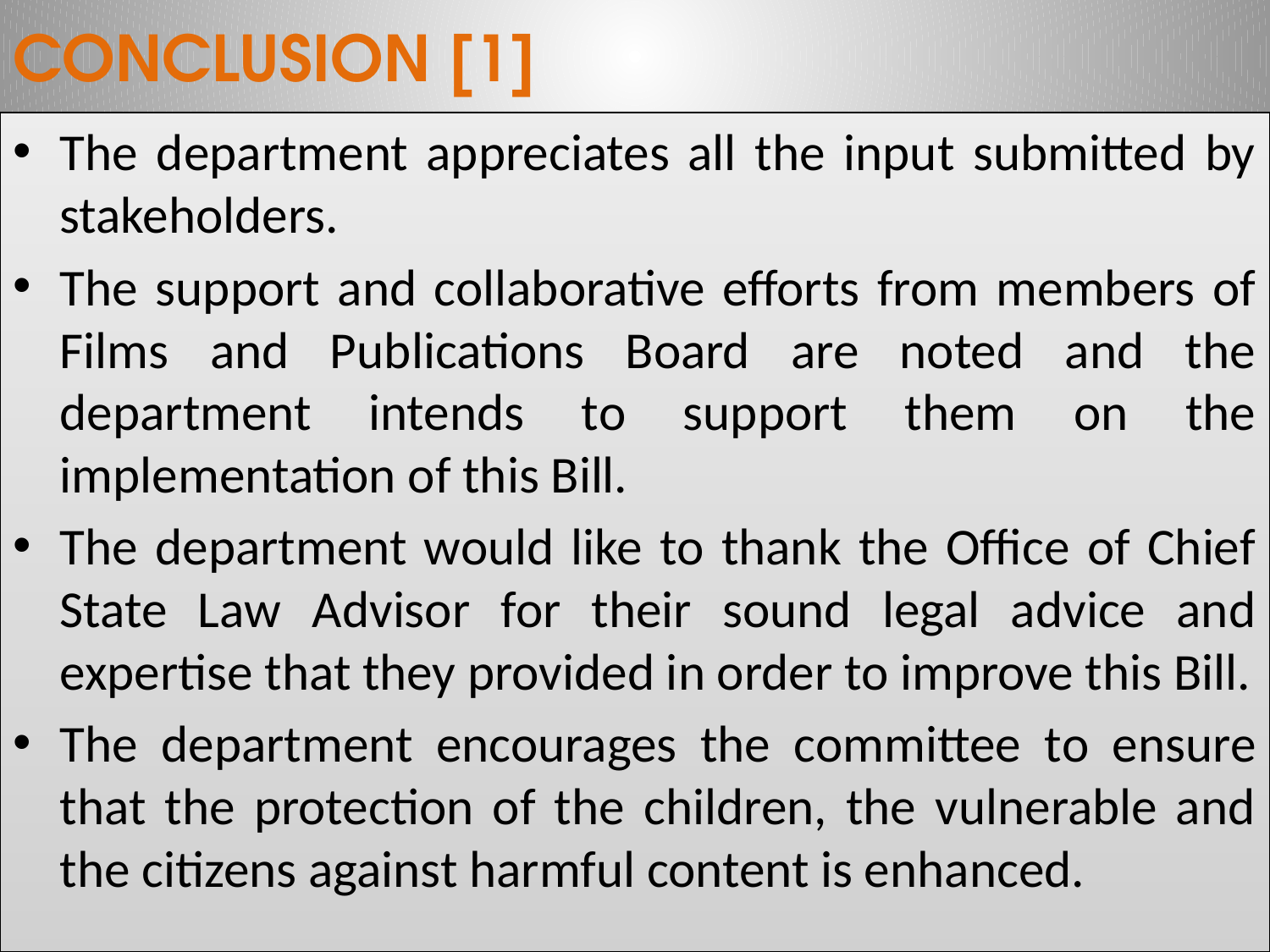

# CONCLUSION [1]
The department appreciates all the input submitted by stakeholders.
The support and collaborative efforts from members of Films and Publications Board are noted and the department intends to support them on the implementation of this Bill.
The department would like to thank the Office of Chief State Law Advisor for their sound legal advice and expertise that they provided in order to improve this Bill.
The department encourages the committee to ensure that the protection of the children, the vulnerable and the citizens against harmful content is enhanced.
37